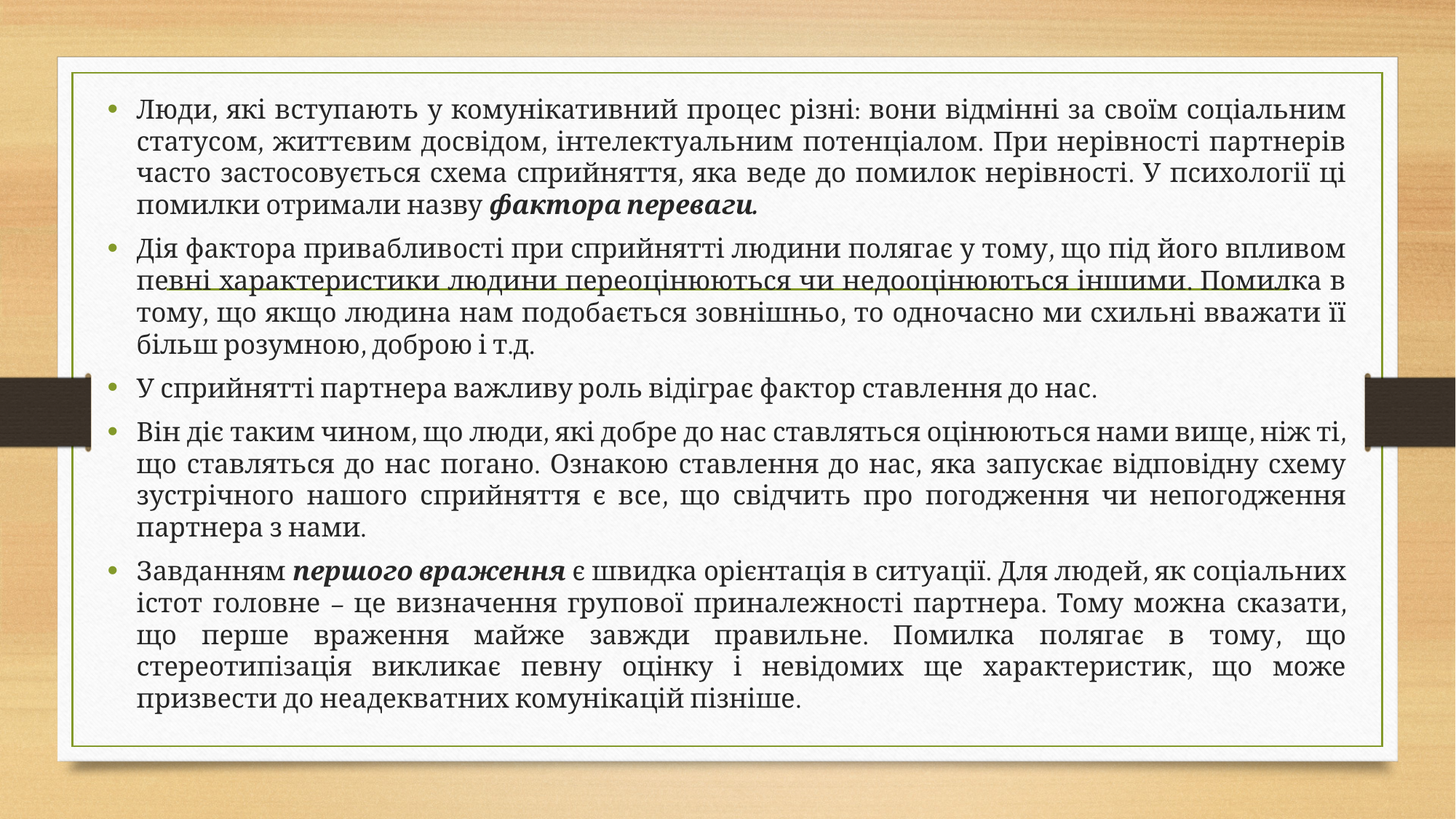

Люди, які вступають у комунікативний процес різні: вони відмінні за своїм соціальним статусом, життєвим досвідом, інтелектуальним потенціалом. При нерівності партнерів часто застосовується схема сприйняття, яка веде до помилок нерівності. У психології ці помилки отримали назву фактора переваги.
Дія фактора привабливості при сприйнятті людини полягає у тому, що під його впливом певні характеристики людини переоцінюються чи недооцінюються іншими. Помилка в тому, що якщо людина нам подобається зовнішньо, то одночасно ми схильні вважати її більш розумною, доброю і т.д.
У сприйнятті партнера важливу роль відіграє фактор ставлення до нас.
Він діє таким чином, що люди, які добре до нас ставляться оцінюються нами вище, ніж ті, що ставляться до нас погано. Ознакою ставлення до нас, яка запускає відповідну схему зустрічного нашого сприйняття є все, що свідчить про погодження чи непогодження партнера з нами.
Завданням першого враження є швидка орієнтація в ситуації. Для людей, як соціальних істот головне – це визначення групової приналежності партнера. Тому можна сказати, що перше враження майже завжди правильне. Помилка полягає в тому, що стереотипізація викликає певну оцінку і невідомих ще характеристик, що може призвести до неадекватних комунікацій пізніше.